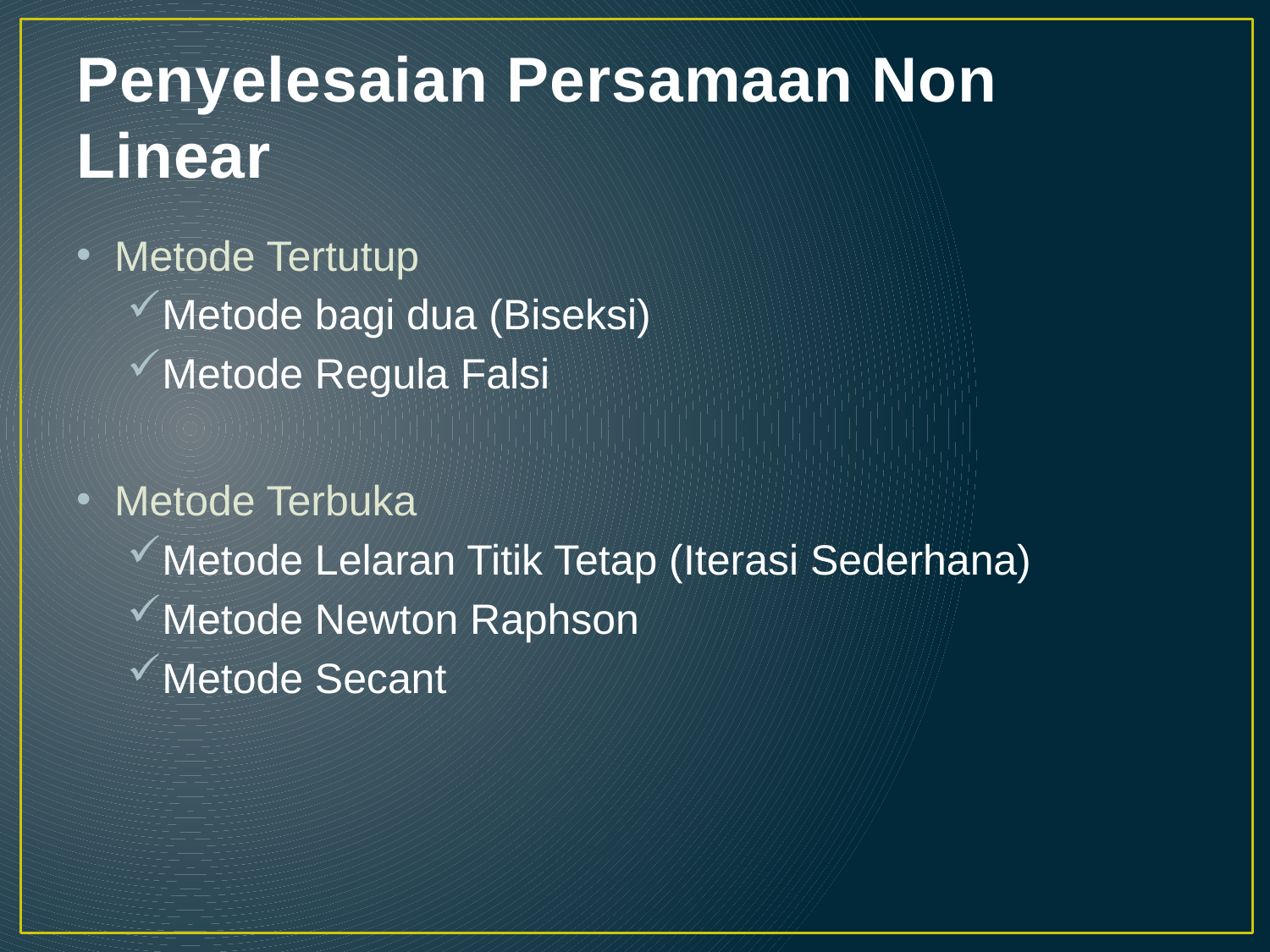

# Penyelesaian Persamaan Non Linear
Metode Tertutup
Metode bagi dua (Biseksi)
Metode Regula Falsi

Metode Terbuka
Metode Lelaran Titik Tetap (Iterasi Sederhana)
Metode Newton Raphson
Metode Secant